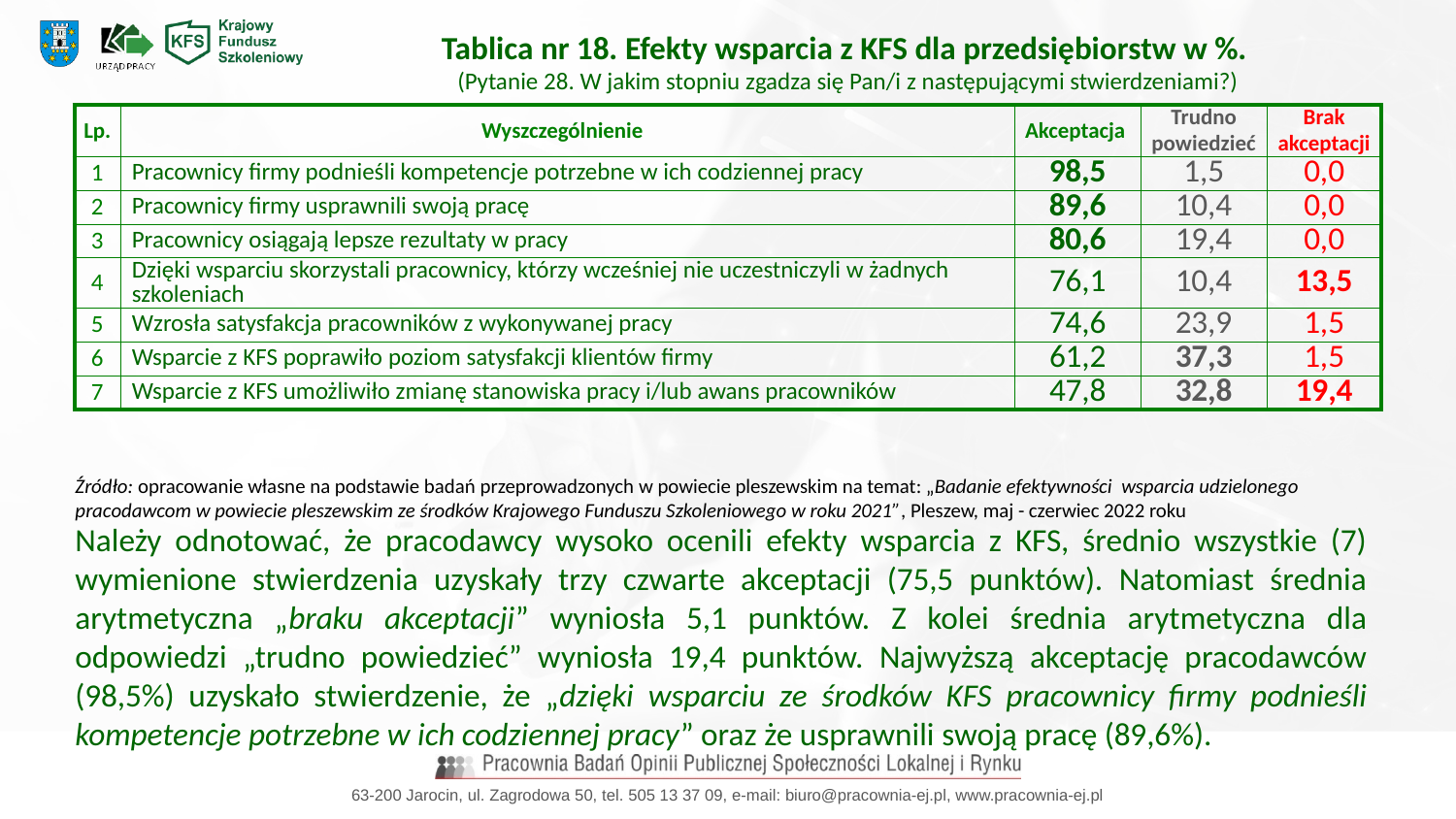

Tablica nr 18. Efekty wsparcia z KFS dla przedsiębiorstw w %.
 (Pytanie 28. W jakim stopniu zgadza się Pan/i z następującymi stwierdzeniami?)
| Lp. | Wyszczególnienie | Akceptacja | Trudno powiedzieć | Brak akceptacji |
| --- | --- | --- | --- | --- |
| 1 | Pracownicy firmy podnieśli kompetencje potrzebne w ich codziennej pracy | 98,5 | 1,5 | 0,0 |
| 2 | Pracownicy firmy usprawnili swoją pracę | 89,6 | 10,4 | 0,0 |
| 3 | Pracownicy osiągają lepsze rezultaty w pracy | 80,6 | 19,4 | 0,0 |
| 4 | Dzięki wsparciu skorzystali pracownicy, którzy wcześniej nie uczestniczyli w żadnych szkoleniach | 76,1 | 10,4 | 13,5 |
| 5 | Wzrosła satysfakcja pracowników z wykonywanej pracy | 74,6 | 23,9 | 1,5 |
| 6 | Wsparcie z KFS poprawiło poziom satysfakcji klientów firmy | 61,2 | 37,3 | 1,5 |
| 7 | Wsparcie z KFS umożliwiło zmianę stanowiska pracy i/lub awans pracowników | 47,8 | 32,8 | 19,4 |
Źródło: opracowanie własne na podstawie badań przeprowadzonych w powiecie pleszewskim na temat: „Badanie efektywności  wsparcia udzielonego pracodawcom w powiecie pleszewskim ze środków Krajowego Funduszu Szkoleniowego w roku 2021”, Pleszew, maj - czerwiec 2022 roku
Należy odnotować, że pracodawcy wysoko ocenili efekty wsparcia z KFS, średnio wszystkie (7) wymienione stwierdzenia uzyskały trzy czwarte akceptacji (75,5 punktów). Natomiast średnia arytmetyczna „braku akceptacji” wyniosła 5,1 punktów. Z kolei średnia arytmetyczna dla odpowiedzi „trudno powiedzieć” wyniosła 19,4 punktów. Najwyższą akceptację pracodawców (98,5%) uzyskało stwierdzenie, że „dzięki wsparciu ze środków KFS pracownicy firmy podnieśli kompetencje potrzebne w ich codziennej pracy” oraz że usprawnili swoją pracę (89,6%).